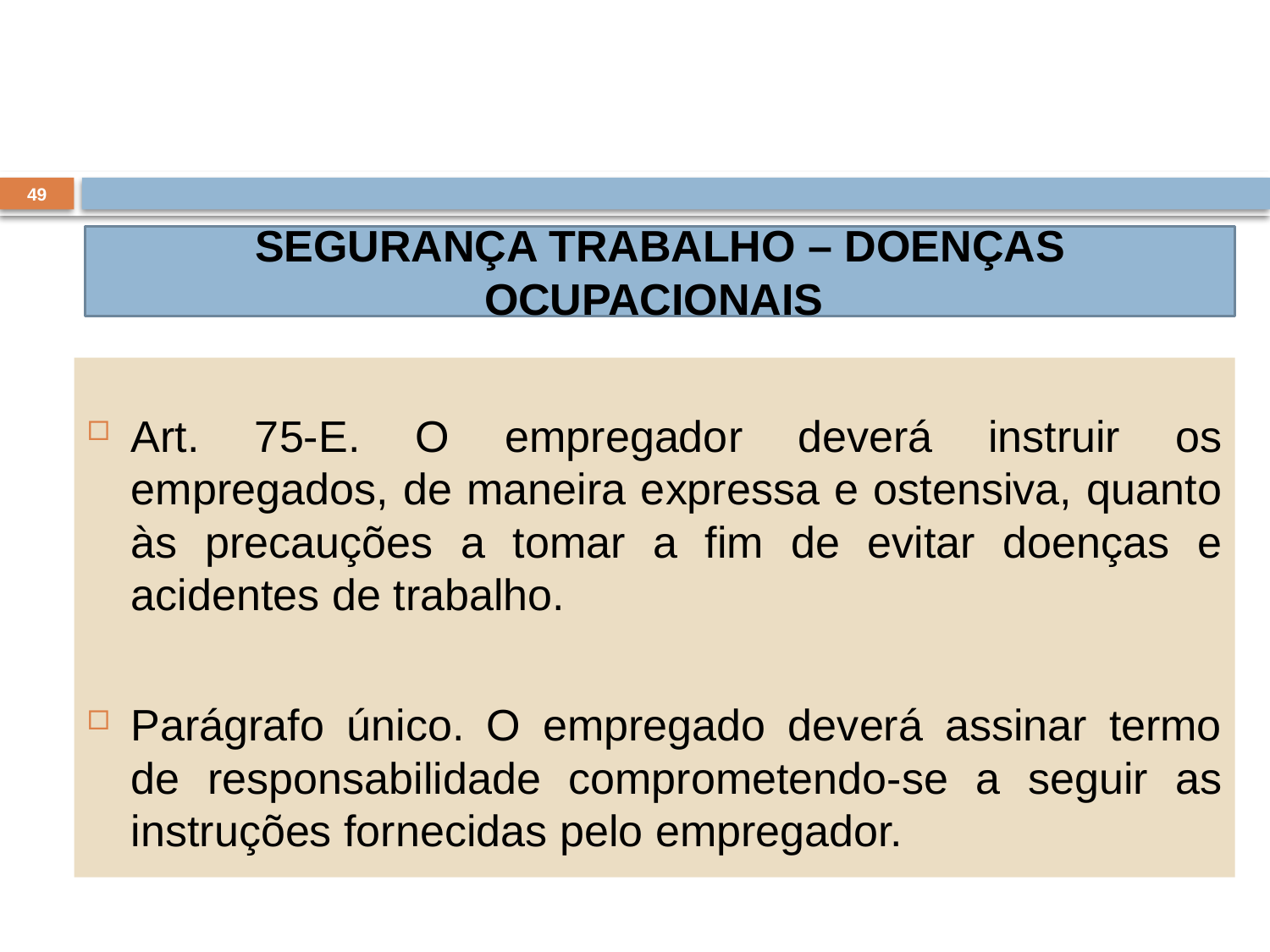

49
SEGURANÇA TRABALHO – DOENÇAS OCUPACIONAIS

Art. 75-E. O empregador deverá instruir os empregados, de maneira expressa e ostensiva, quanto às precauções a tomar a fim de evitar doenças e acidentes de trabalho.

Parágrafo único. O empregado deverá assinar termo de responsabilidade comprometendo-se a seguir as instruções fornecidas pelo empregador.